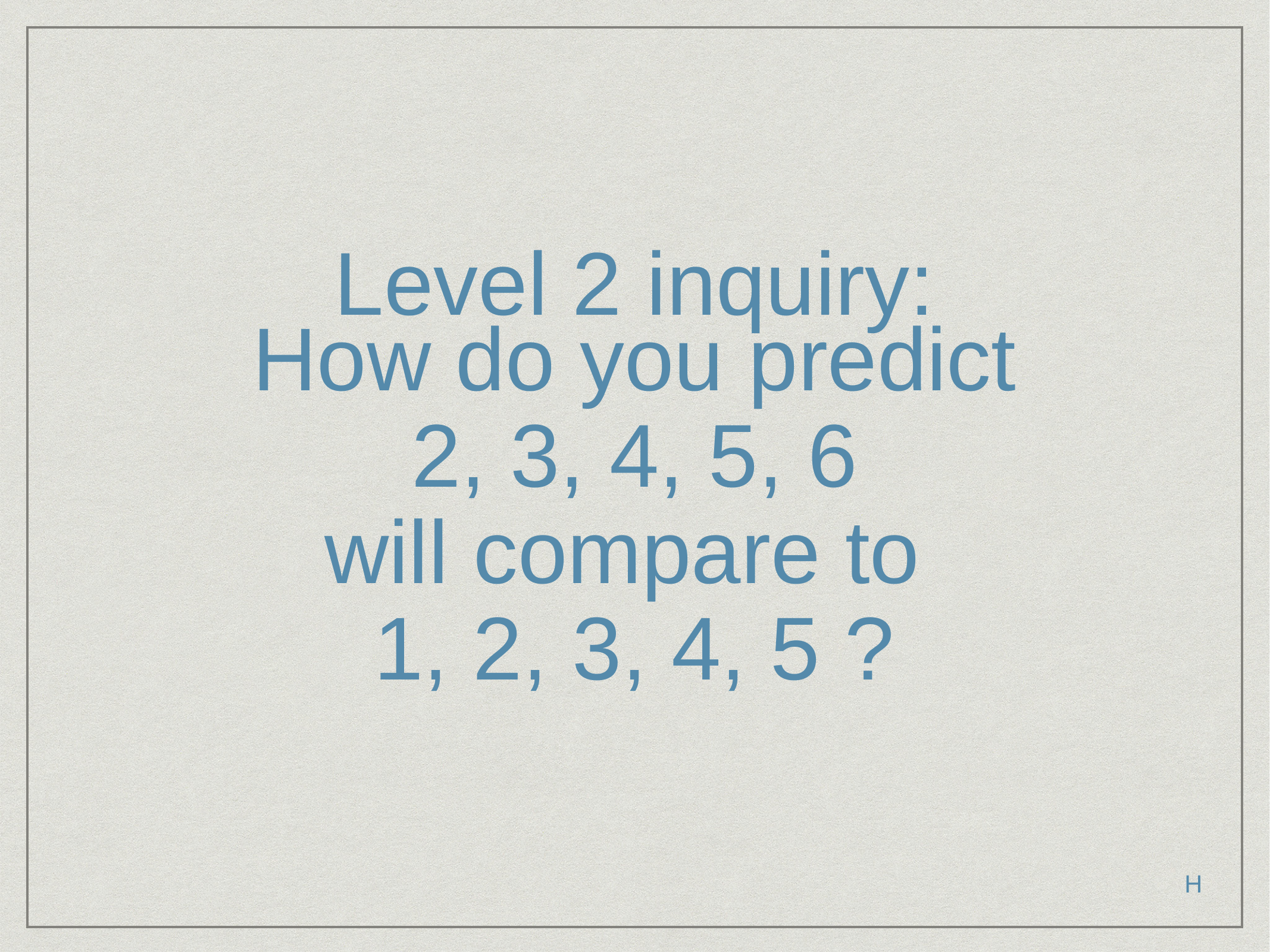

Level 2 inquiry:
How do you predict
2, 3, 4, 5, 6
will compare to
1, 2, 3, 4, 5 ?
H